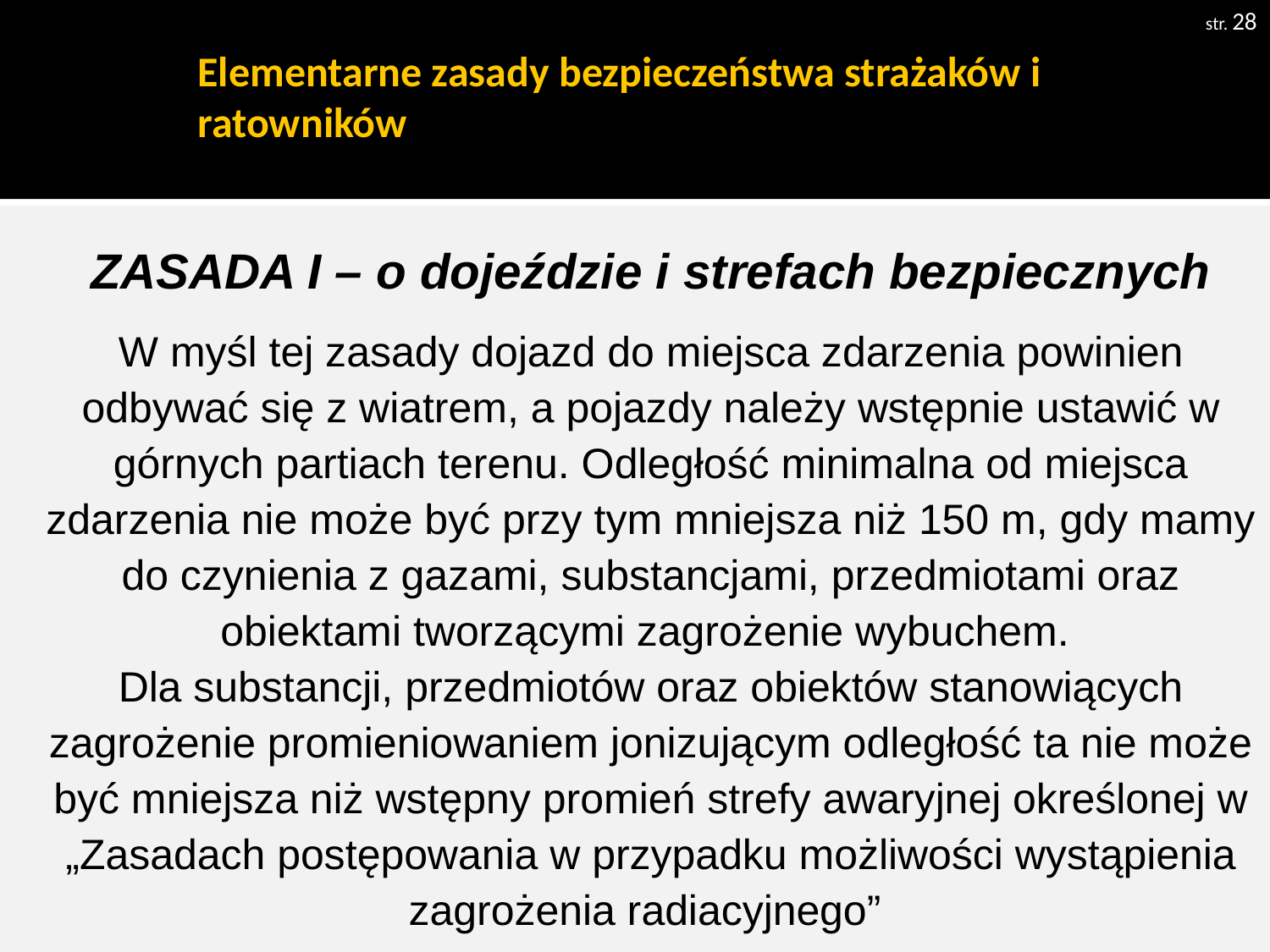

str. 28
# Elementarne zasady bezpieczeństwa strażaków i ratowników
ZASADA I – o dojeździe i strefach bezpiecznych
W myśl tej zasady dojazd do miejsca zdarzenia powinien odbywać się z wiatrem, a pojazdy należy wstępnie ustawić w górnych partiach terenu. Odległość minimalna od miejsca zdarzenia nie może być przy tym mniejsza niż 150 m, gdy mamy do czynienia z gazami, substancjami, przedmiotami oraz obiektami tworzącymi zagrożenie wybuchem. 
Dla substancji, przedmiotów oraz obiektów stanowiących zagrożenie promieniowaniem jonizującym odległość ta nie może być mniejsza niż wstępny promień strefy awaryjnej określonej w „Zasadach postępowania w przypadku możliwości wystąpienia zagrożenia radiacyjnego”